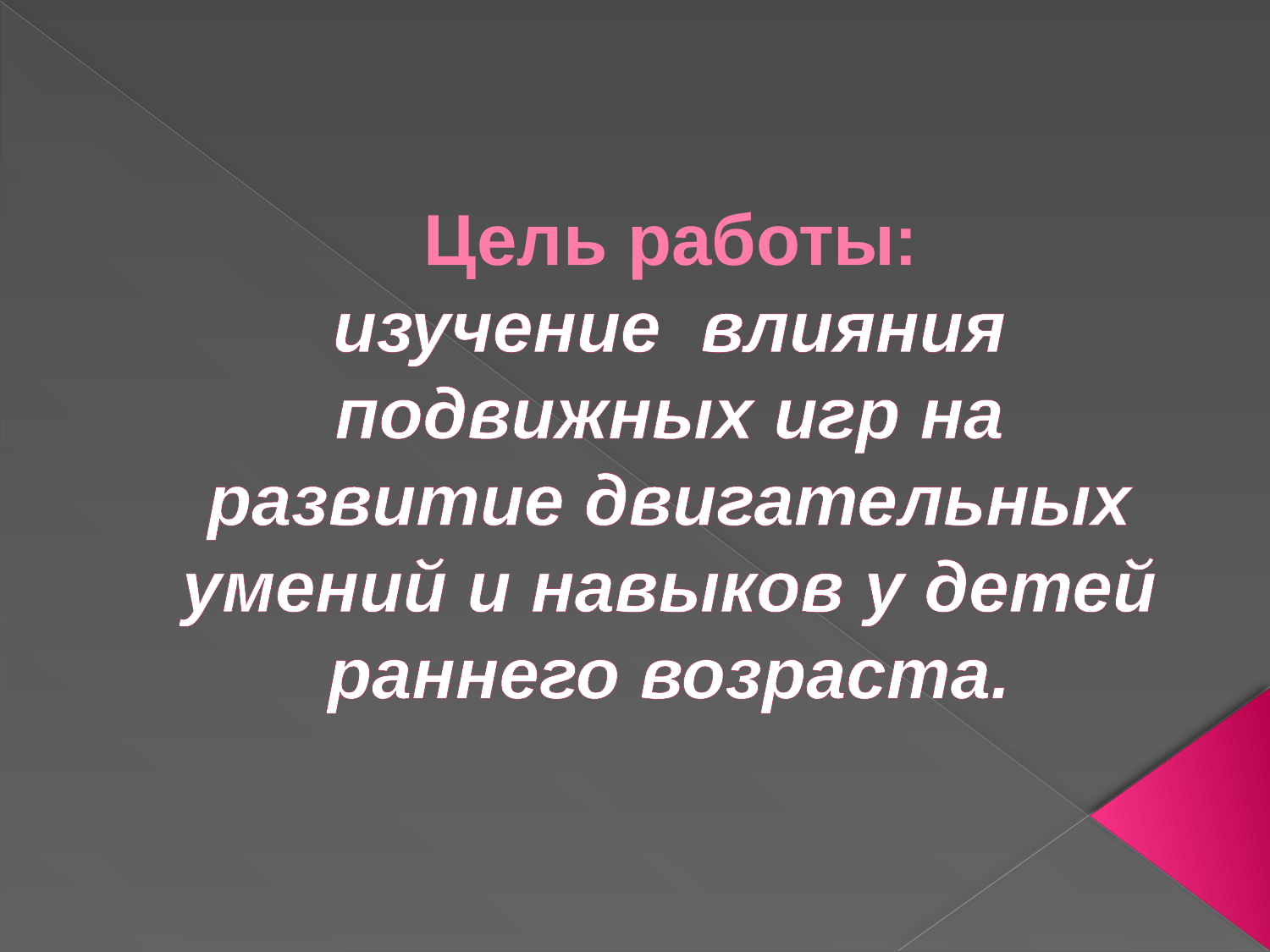

# Цель работы: изучение  влияния подвижных игр на развитие двигательных умений и навыков у детей раннего возраста.